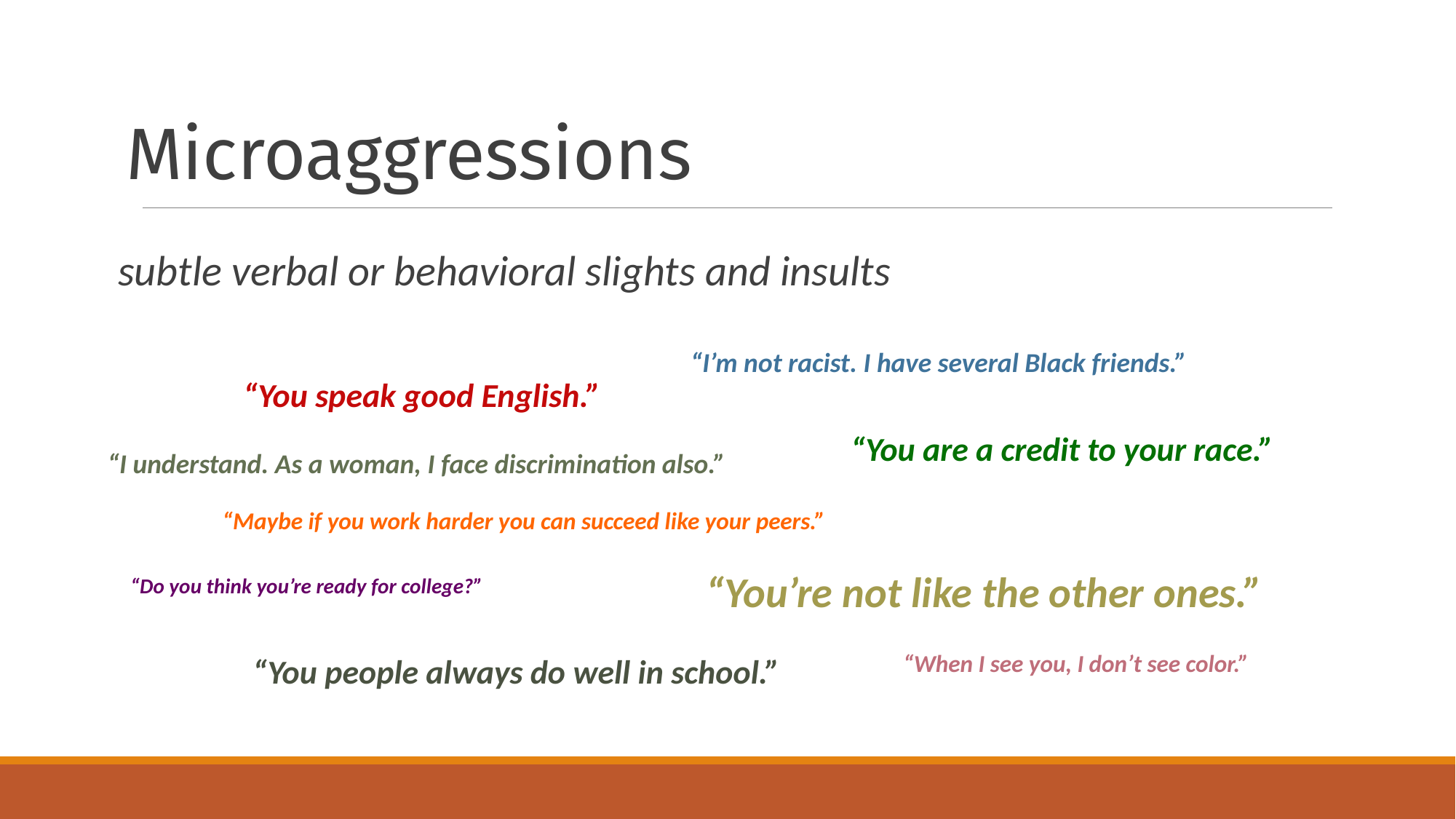

Microaggressions
subtle verbal or behavioral slights and insults

“I’m not racist. I have several Black friends.”
“You speak good English.”
“You are a credit to your race.”
“I understand. As a woman, I face discrimination also.”
“Maybe if you work harder you can succeed like your peers.”
“You’re not like the other ones.”
“Do you think you’re ready for college?”
“When I see you, I don’t see color.”
“You people always do well in school.”